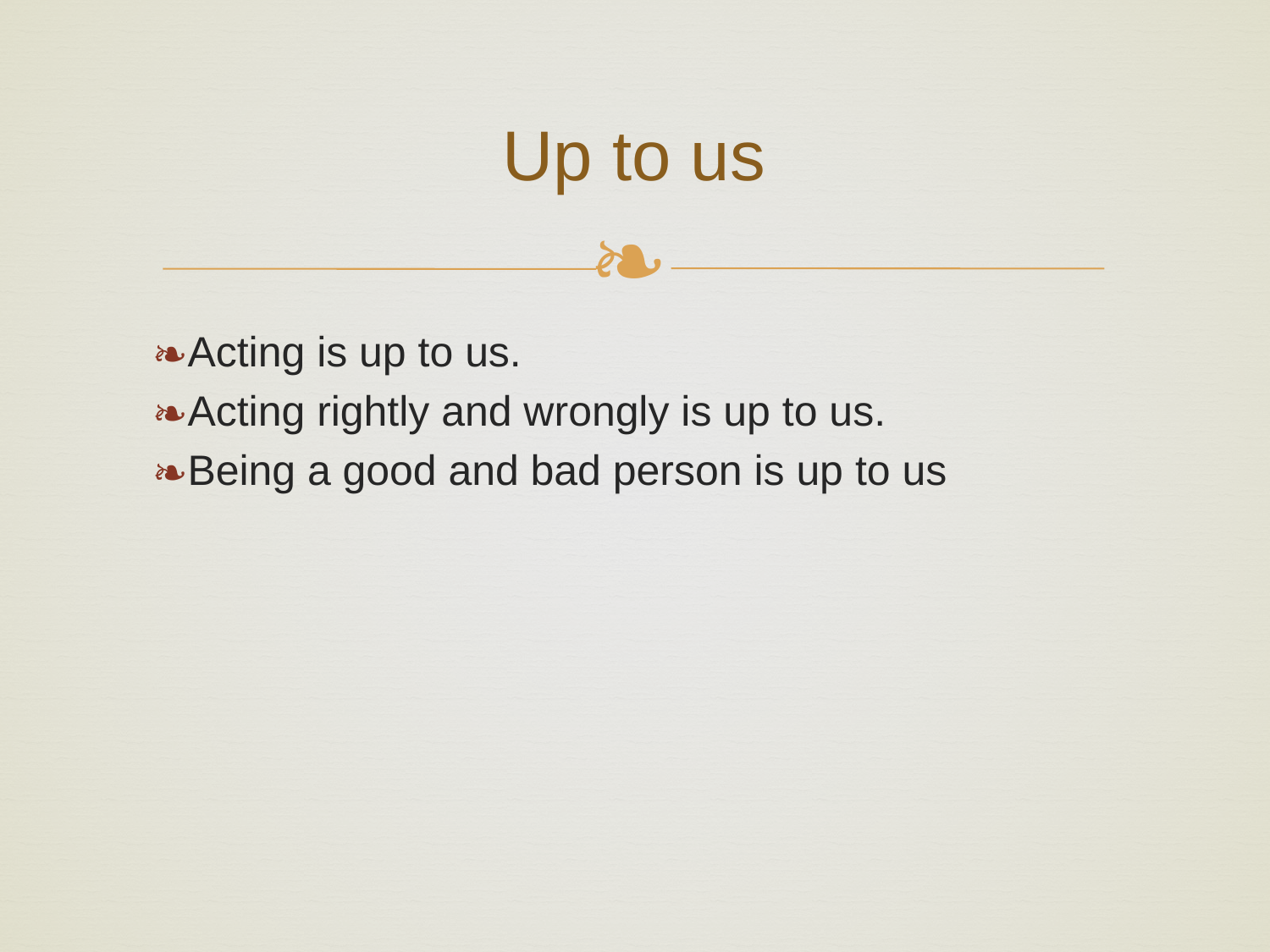

# Up to us
Acting is up to us.
Acting rightly and wrongly is up to us.
Being a good and bad person is up to us